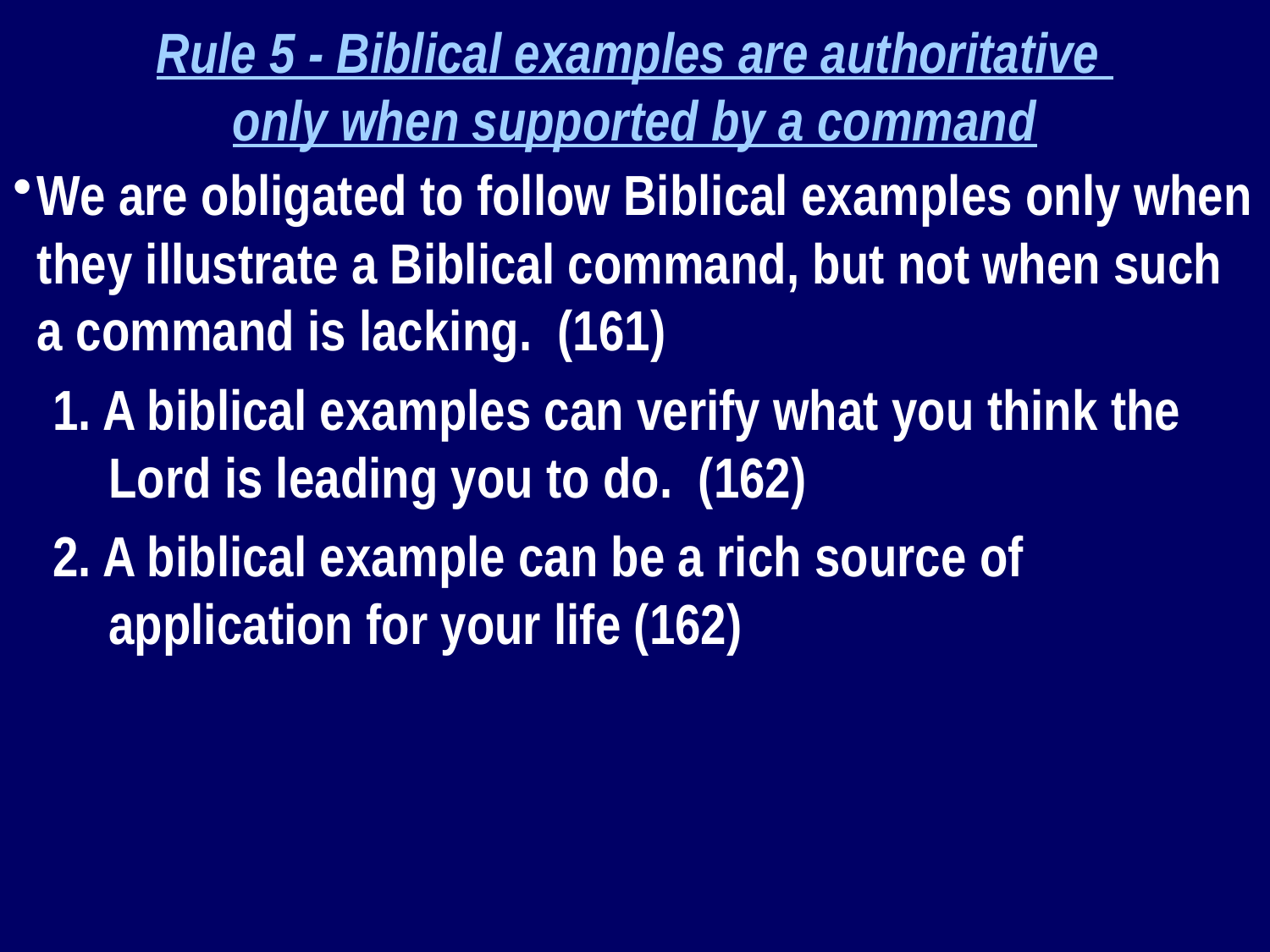

Rule 5 - Biblical examples are authoritative
only when supported by a command
We are obligated to follow Biblical examples only when they illustrate a Biblical command, but not when such a command is lacking.  (161)
1. A biblical examples can verify what you think the Lord is leading you to do.  (162)
2. A biblical example can be a rich source of application for your life (162)